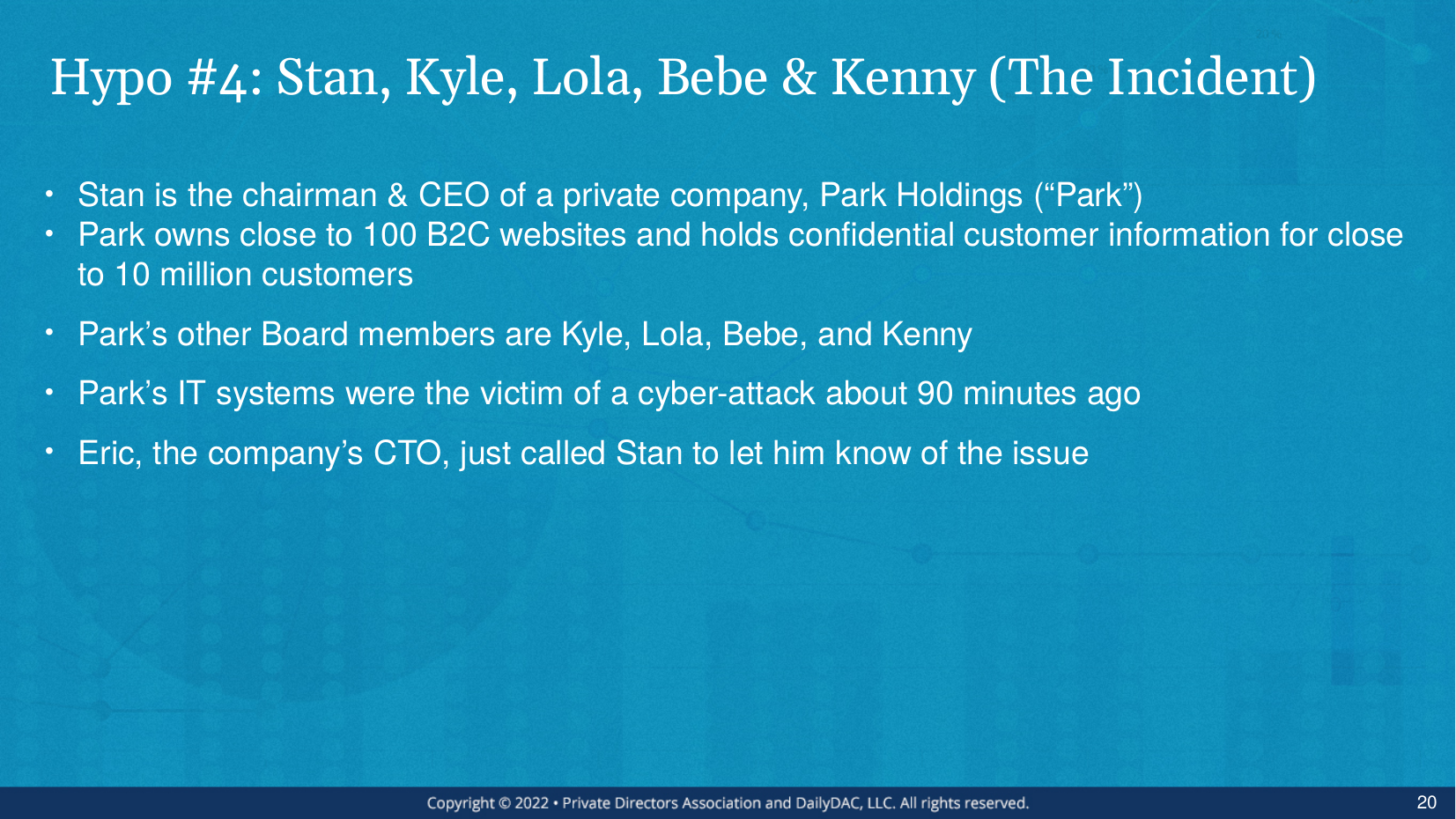

# Hypo #4: Stan, Kyle, Lola, Bebe & Kenny (The Incident)
Stan is the chairman & CEO of a private company, Park Holdings (“Park”)
Park owns close to 100 B2C websites and holds confidential customer information for close to 10 million customers
Park’s other Board members are Kyle, Lola, Bebe, and Kenny
Park’s IT systems were the victim of a cyber-attack about 90 minutes ago
Eric, the company’s CTO, just called Stan to let him know of the issue

20